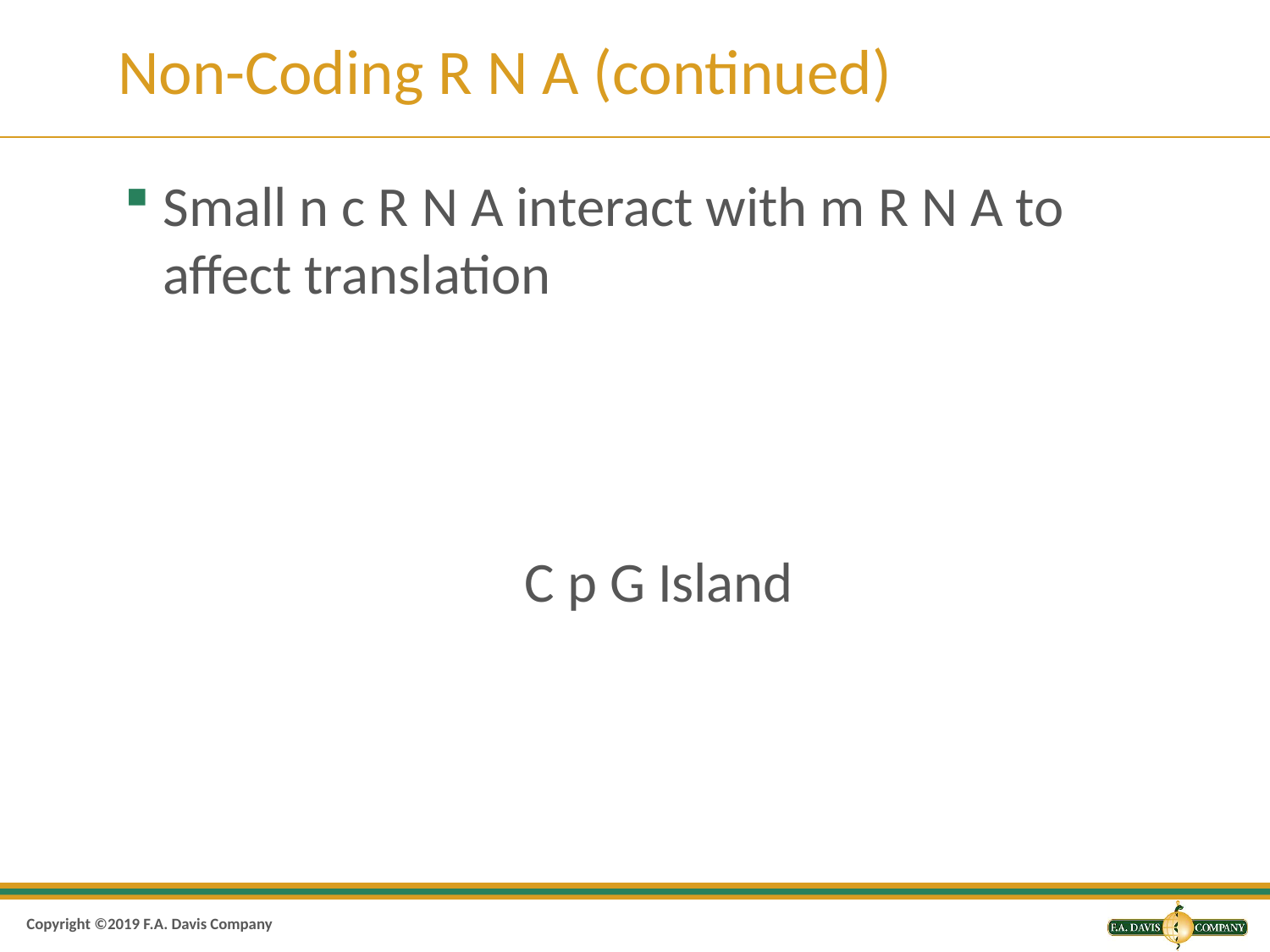

# Non-Coding R N A (continued)
Small n c R N A interact with m R N A to affect translation
C p G Island